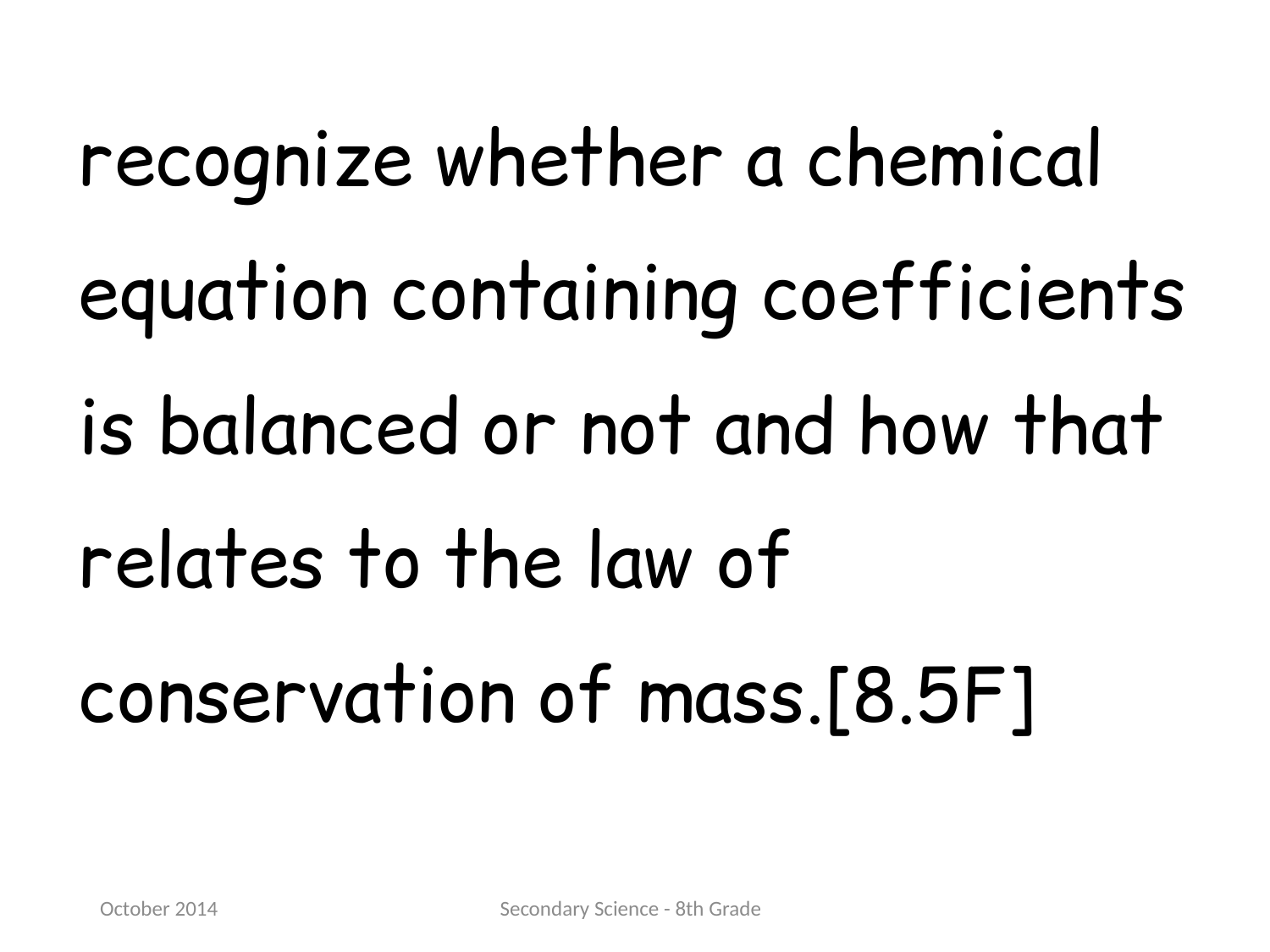

recognize whether a chemical equation containing coefficients is balanced or not and how that relates to the law of conservation of mass.[8.5F]
October 2014
Secondary Science - 8th Grade